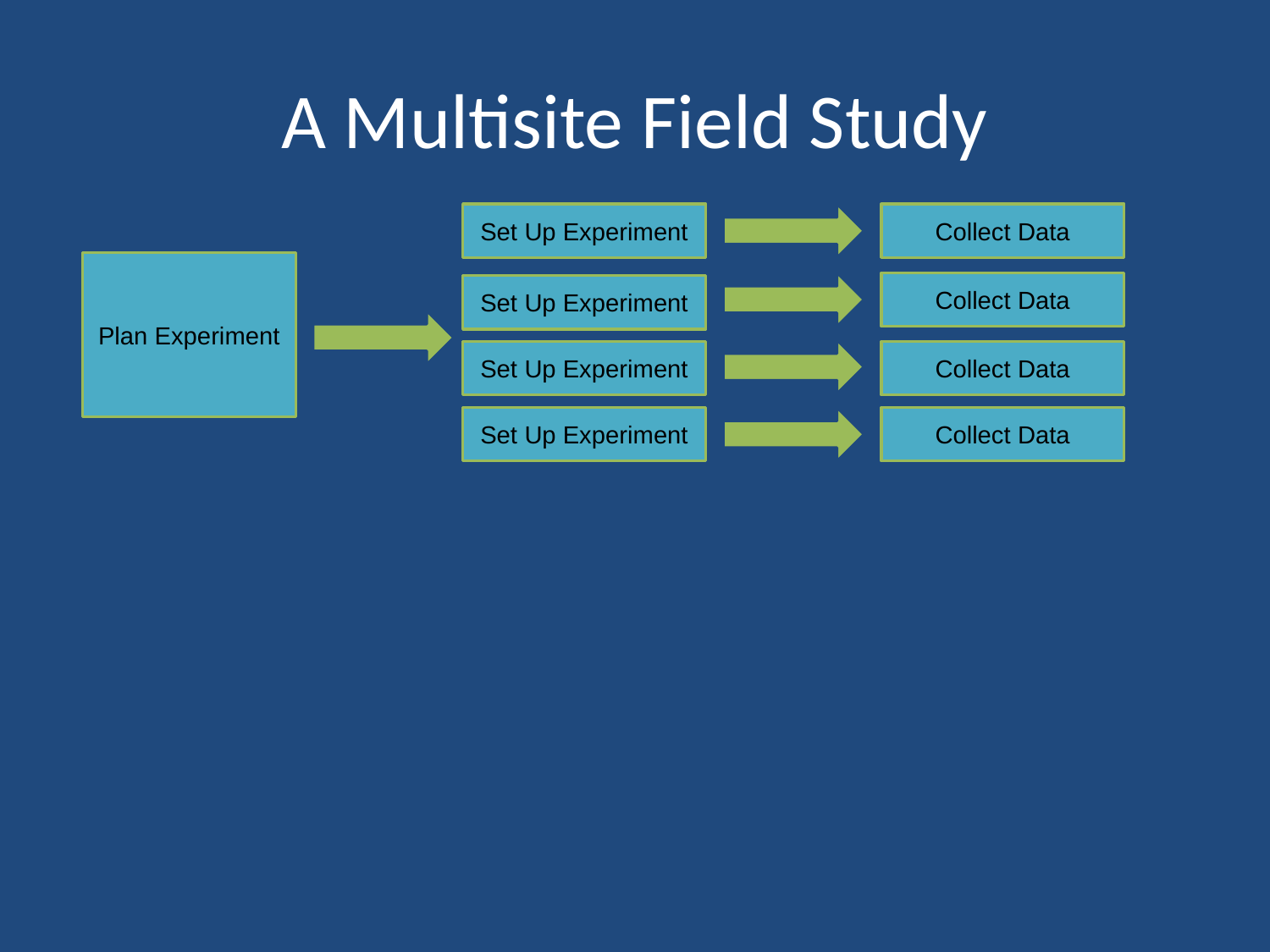

# A Multisite Field Study
Set Up Experiment

Collect Data
Plan Experiment

Collect Data
Set Up Experiment

Set Up Experiment
Collect Data
Set Up Experiment
Collect Data